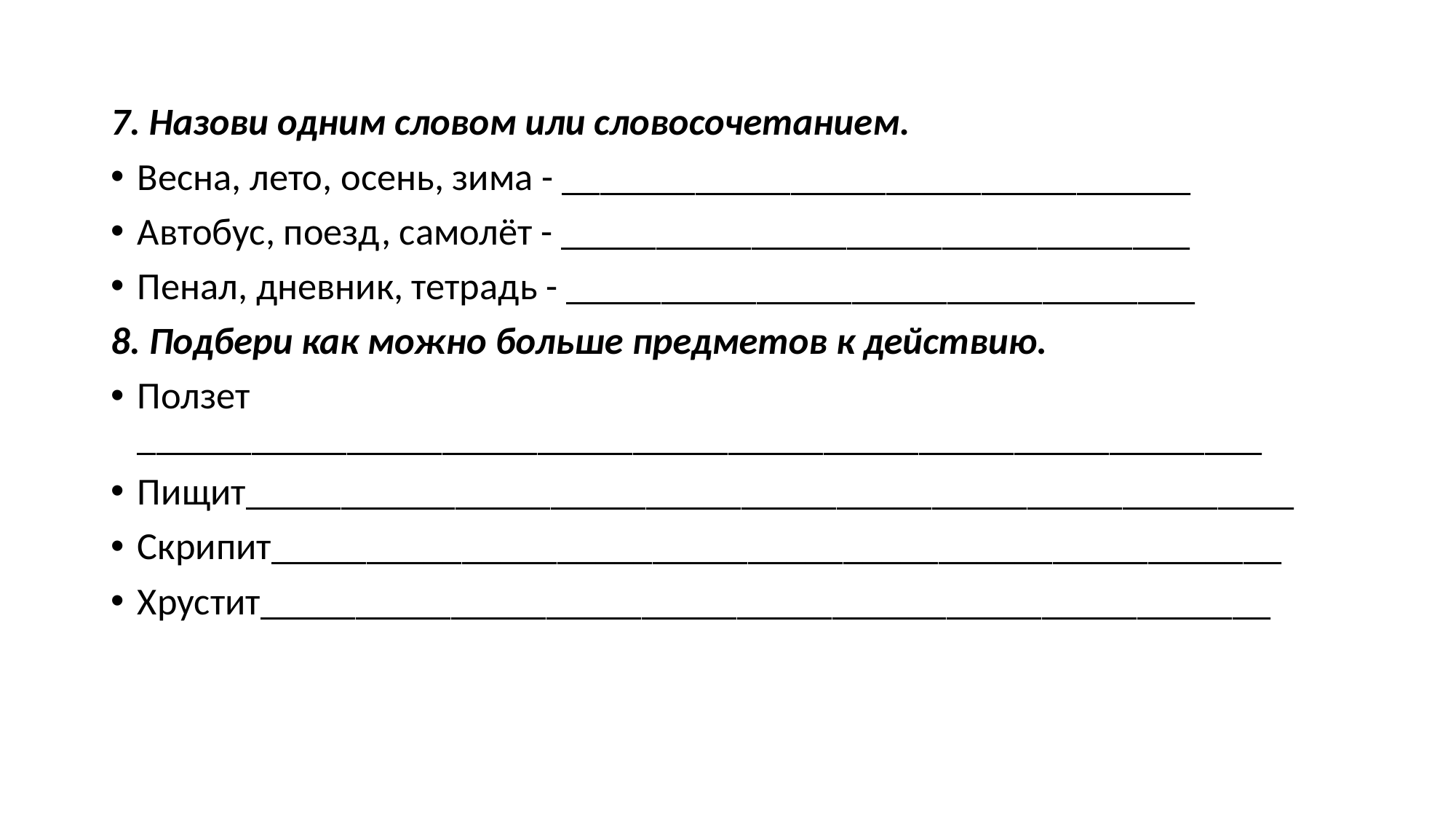

7. Назови одним словом или словосочетанием.
Весна, лето, осень, зима - _________________________________
Автобус, поезд, самолёт - _________________________________
Пенал, дневник, тетрадь - _________________________________
8. Подбери как можно больше предметов к действию.
Ползет ___________________________________________________________
Пищит_______________________________________________________
Скрипит_____________________________________________________
Хрустит_____________________________________________________